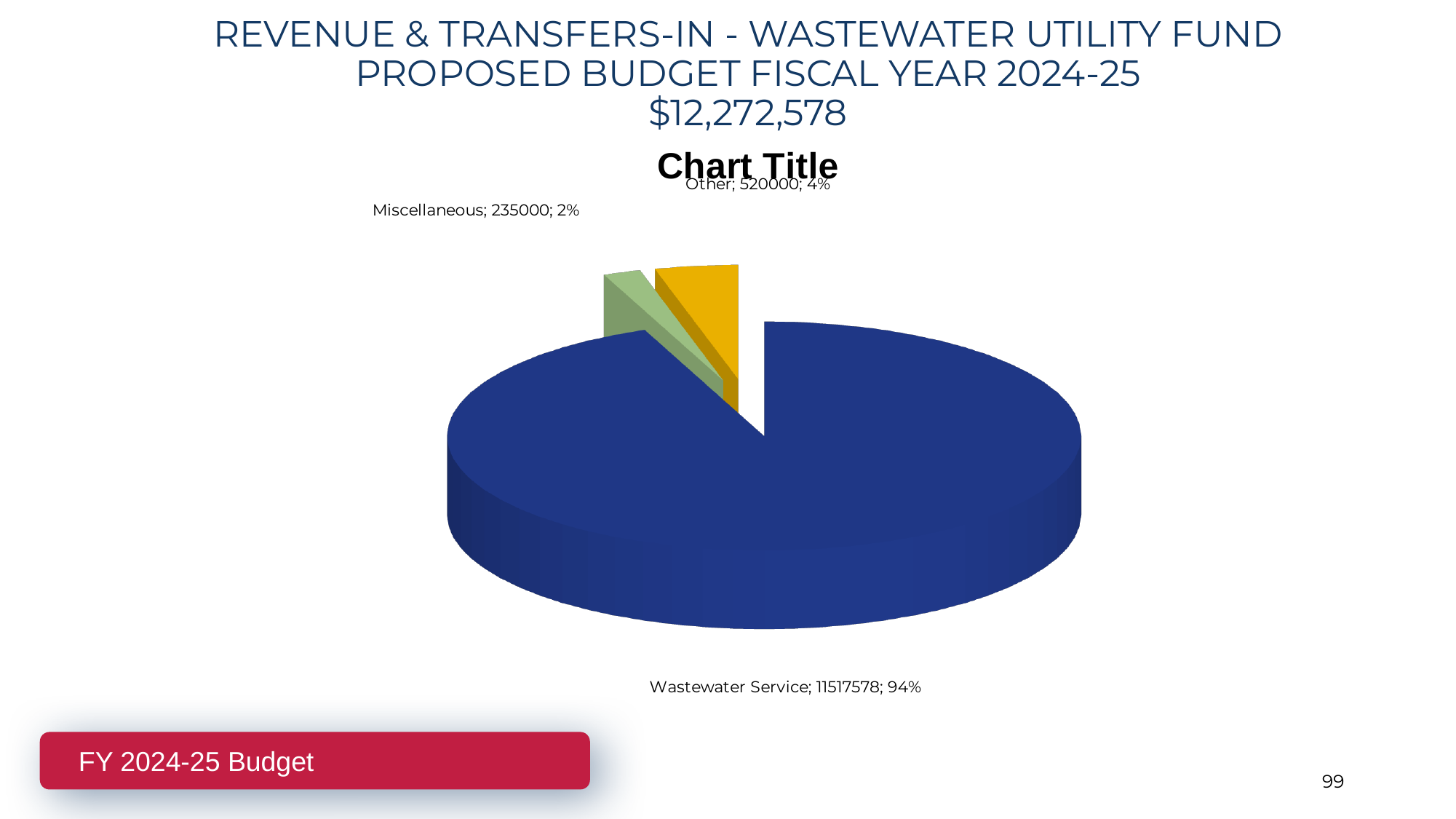

# REVENUE & TRANSFERS-IN - WASTEWATER UTILITY FUND PROPOSED BUDGET FISCAL YEAR 2024-25 $12,272,578

[unsupported chart]

FY 2024-25 Budget

FY 2024-25 Budget
99